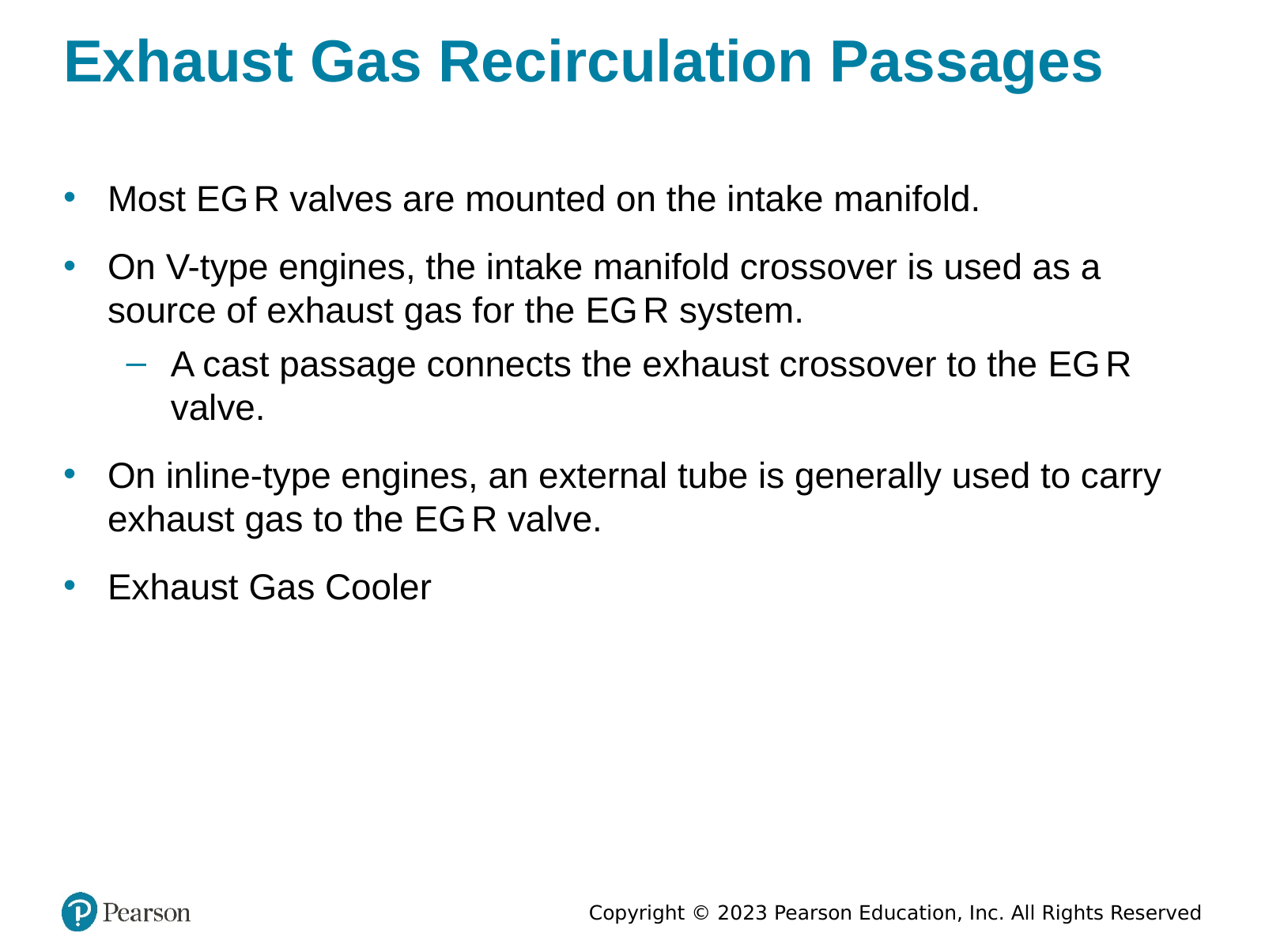

# Exhaust Gas Recirculation Passages
Most E G R valves are mounted on the intake manifold.
On V-type engines, the intake manifold crossover is used as a source of exhaust gas for the E G R system.
A cast passage connects the exhaust crossover to the E G R valve.
On inline-type engines, an external tube is generally used to carry exhaust gas to the E G R valve.
Exhaust Gas Cooler